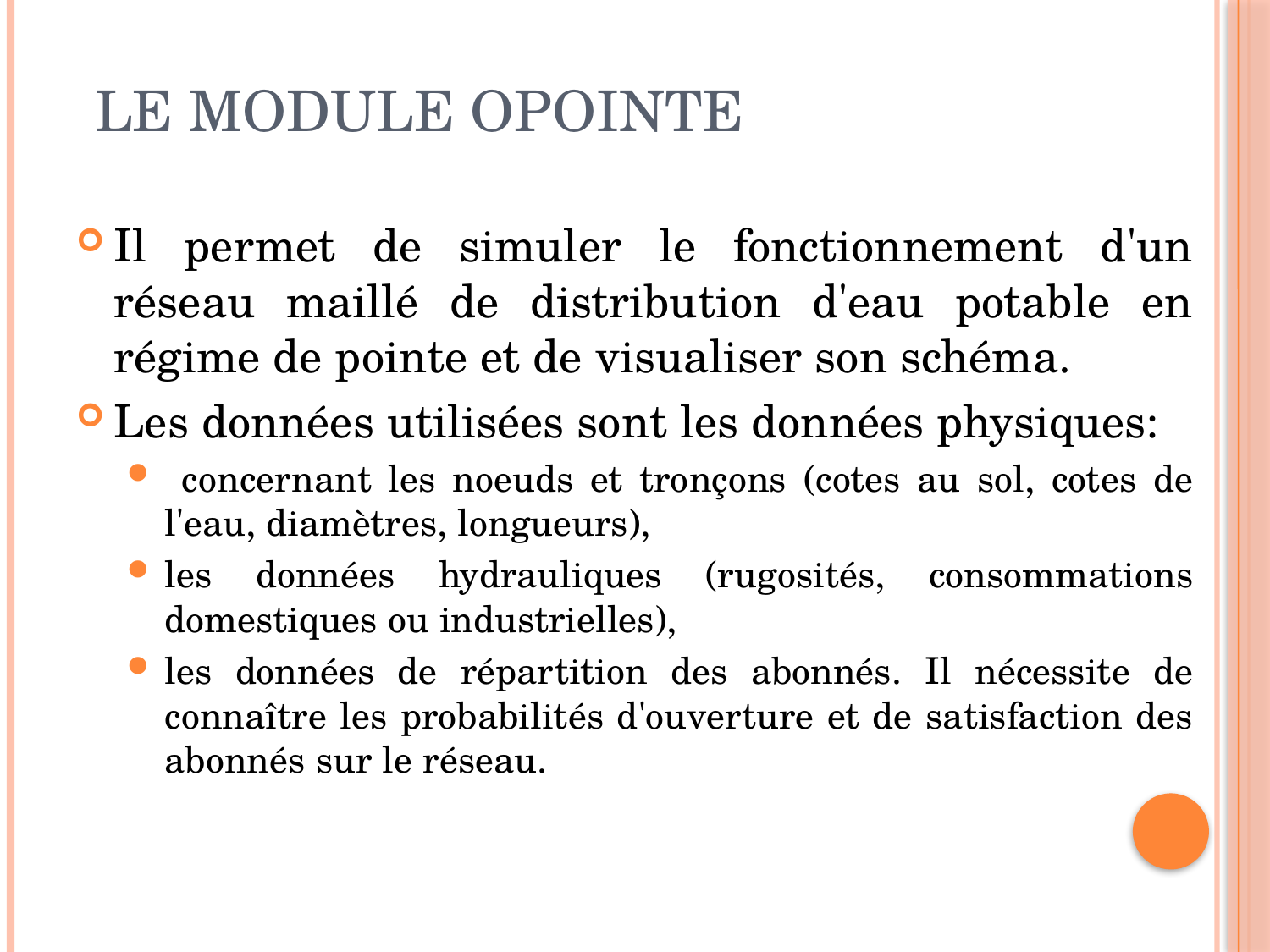

# Le module Opointe

Il permet de simuler le fonctionnement d'un réseau maillé de distribution d'eau potable en régime de pointe et de visualiser son schéma.
Les données utilisées sont les données physiques:
 concernant les noeuds et tronçons (cotes au sol, cotes de l'eau, diamètres, longueurs),
les données hydrauliques (rugosités, consommations domestiques ou industrielles),
les données de répartition des abonnés. Il nécessite de connaître les probabilités d'ouverture et de satisfaction des abonnés sur le réseau.